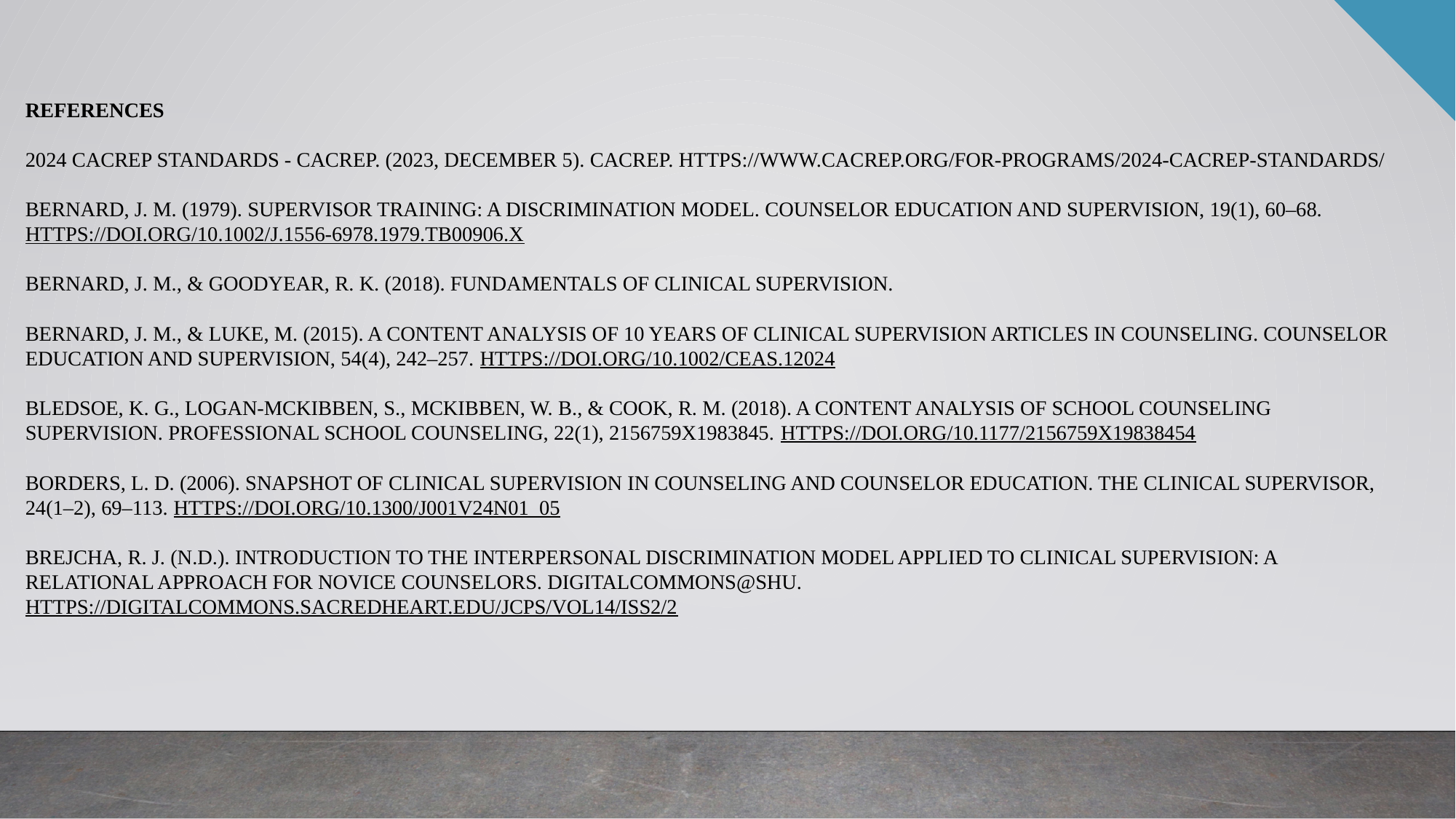

# References 2024 CACREP Standards - CACREP. (2023, December 5). CACREP. https://www.cacrep.org/for-programs/2024-cacrep-standards/ Bernard, J. M. (1979). Supervisor training: a discrimination model. Counselor Education and Supervision, 19(1), 60–68. https://doi.org/10.1002/j.1556-6978.1979.tb00906.x Bernard, J. M., & Goodyear, R. K. (2018). Fundamentals of clinical supervision. Bernard, J. M., & Luke, M. (2015). A content analysis of 10 years of clinical supervision articles in counseling. Counselor Education and Supervision, 54(4), 242–257. https://doi.org/10.1002/ceas.12024 Bledsoe, K. G., Logan-McKibben, S., McKibben, W. B., & Cook, R. M. (2018). A content analysis of school counseling supervision. Professional School Counseling, 22(1), 2156759X1983845. https://doi.org/10.1177/2156759x19838454 Borders, L. D. (2006). Snapshot of clinical supervision in counseling and counselor education. The Clinical Supervisor, 24(1–2), 69–113. https://doi.org/10.1300/j001v24n01_05 Brejcha, R. J. (n.d.). Introduction to the Interpersonal Discrimination Model Applied to Clinical Supervision: A relational approach for novice Counselors. DigitalCommons@SHU. https://digitalcommons.sacredheart.edu/jcps/vol14/iss2/2